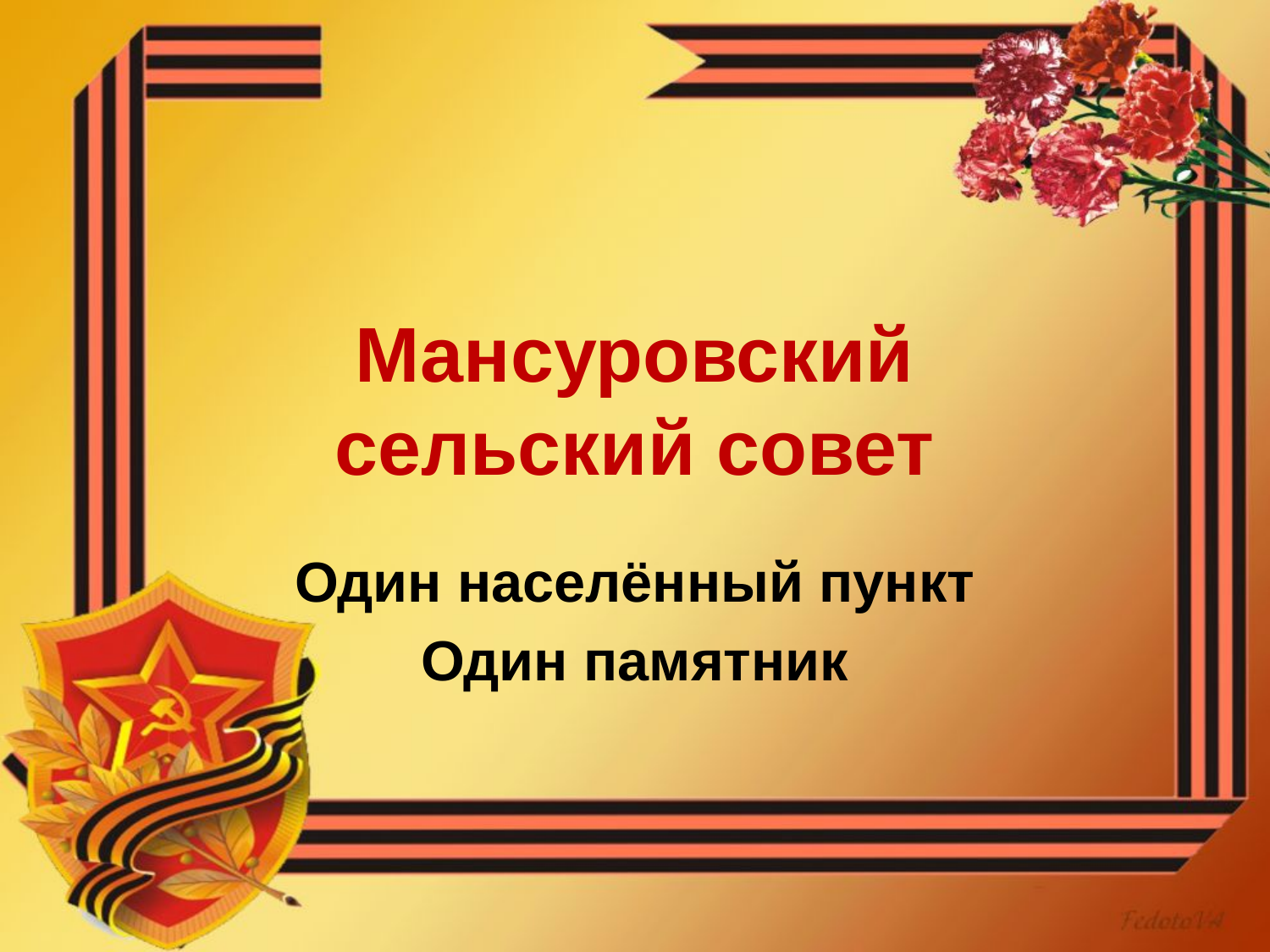

# Мансуровский сельский совет
Один населённый пункт
Один памятник